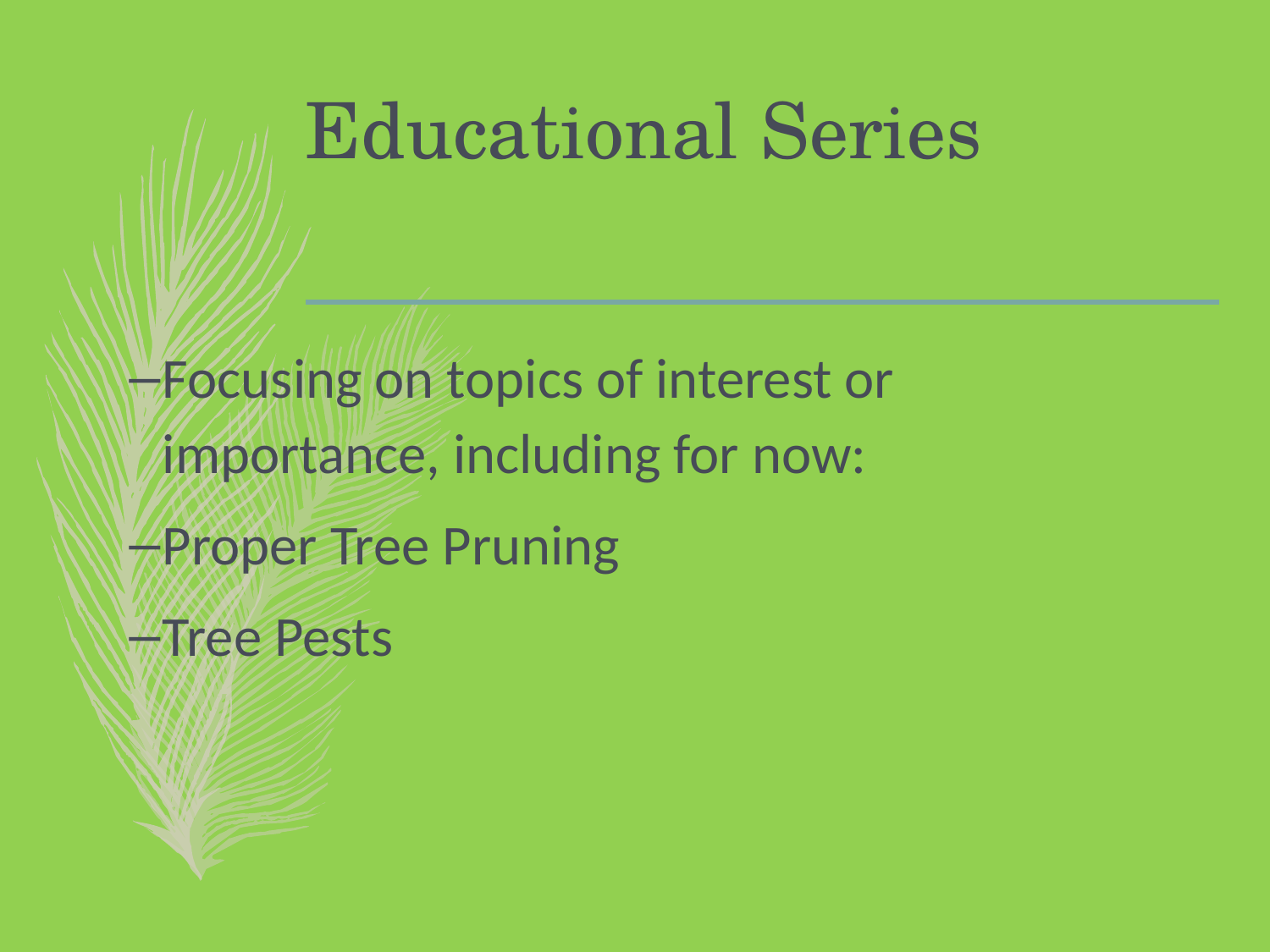

# Educational Series
Focusing on topics of interest or importance, including for now:
Proper Tree Pruning
Tree Pests